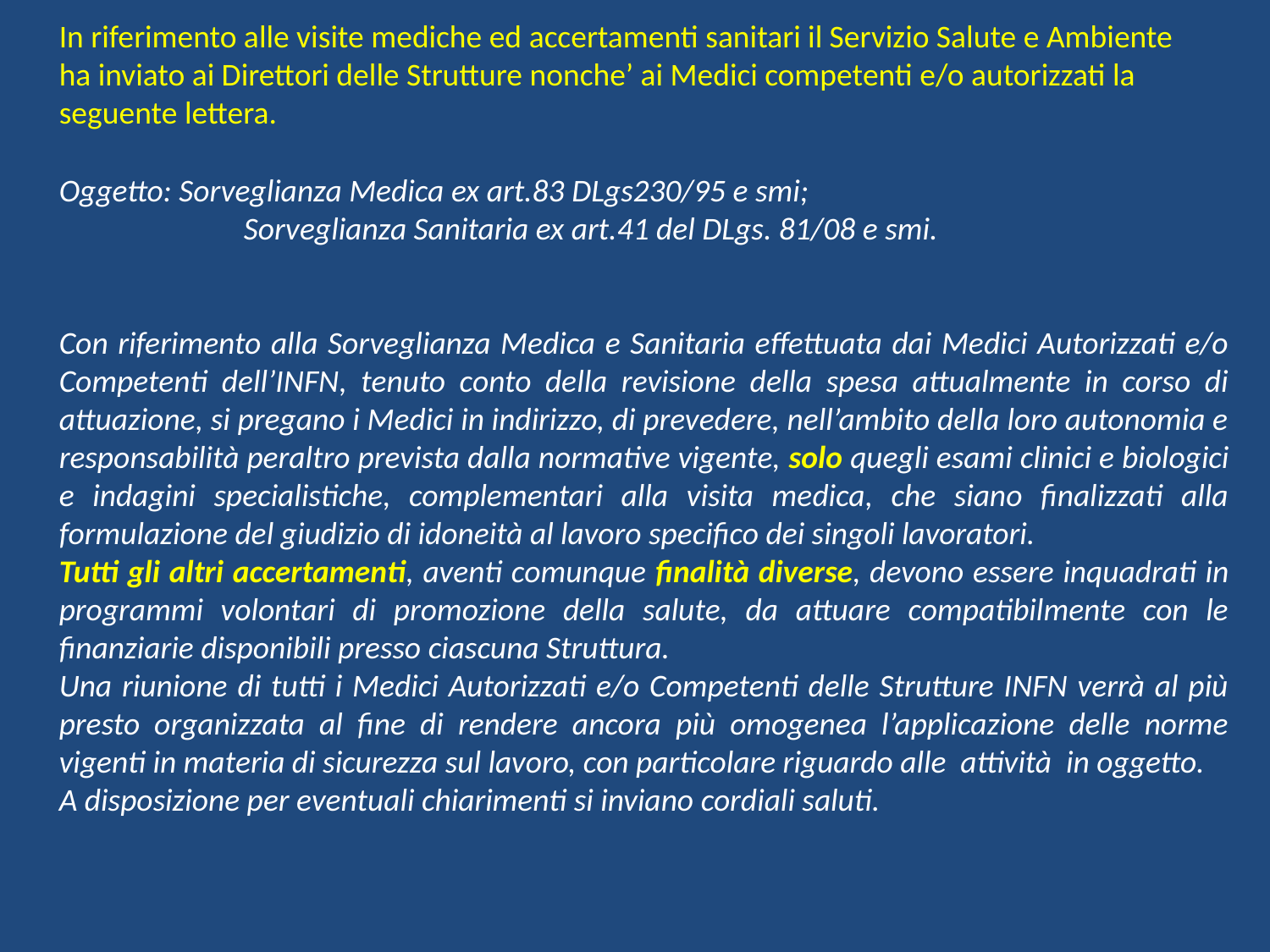

In riferimento alle visite mediche ed accertamenti sanitari il Servizio Salute e Ambiente ha inviato ai Direttori delle Strutture nonche’ ai Medici competenti e/o autorizzati la seguente lettera.
Oggetto: Sorveglianza Medica ex art.83 DLgs230/95 e smi;
	        Sorveglianza Sanitaria ex art.41 del DLgs. 81/08 e smi.

Con riferimento alla Sorveglianza Medica e Sanitaria effettuata dai Medici Autorizzati e/o Competenti dell’INFN, tenuto conto della revisione della spesa attualmente in corso di attuazione, si pregano i Medici in indirizzo, di prevedere, nell’ambito della loro autonomia e responsabilità peraltro prevista dalla normative vigente, solo quegli esami clinici e biologici e indagini specialistiche, complementari alla visita medica, che siano finalizzati alla formulazione del giudizio di idoneità al lavoro specifico dei singoli lavoratori.
Tutti gli altri accertamenti, aventi comunque finalità diverse, devono essere inquadrati in programmi volontari di promozione della salute, da attuare compatibilmente con le finanziarie disponibili presso ciascuna Struttura.
Una riunione di tutti i Medici Autorizzati e/o Competenti delle Strutture INFN verrà al più presto organizzata al fine di rendere ancora più omogenea l’applicazione delle norme vigenti in materia di sicurezza sul lavoro, con particolare riguardo alle  attività  in oggetto.
A disposizione per eventuali chiarimenti si inviano cordiali saluti.